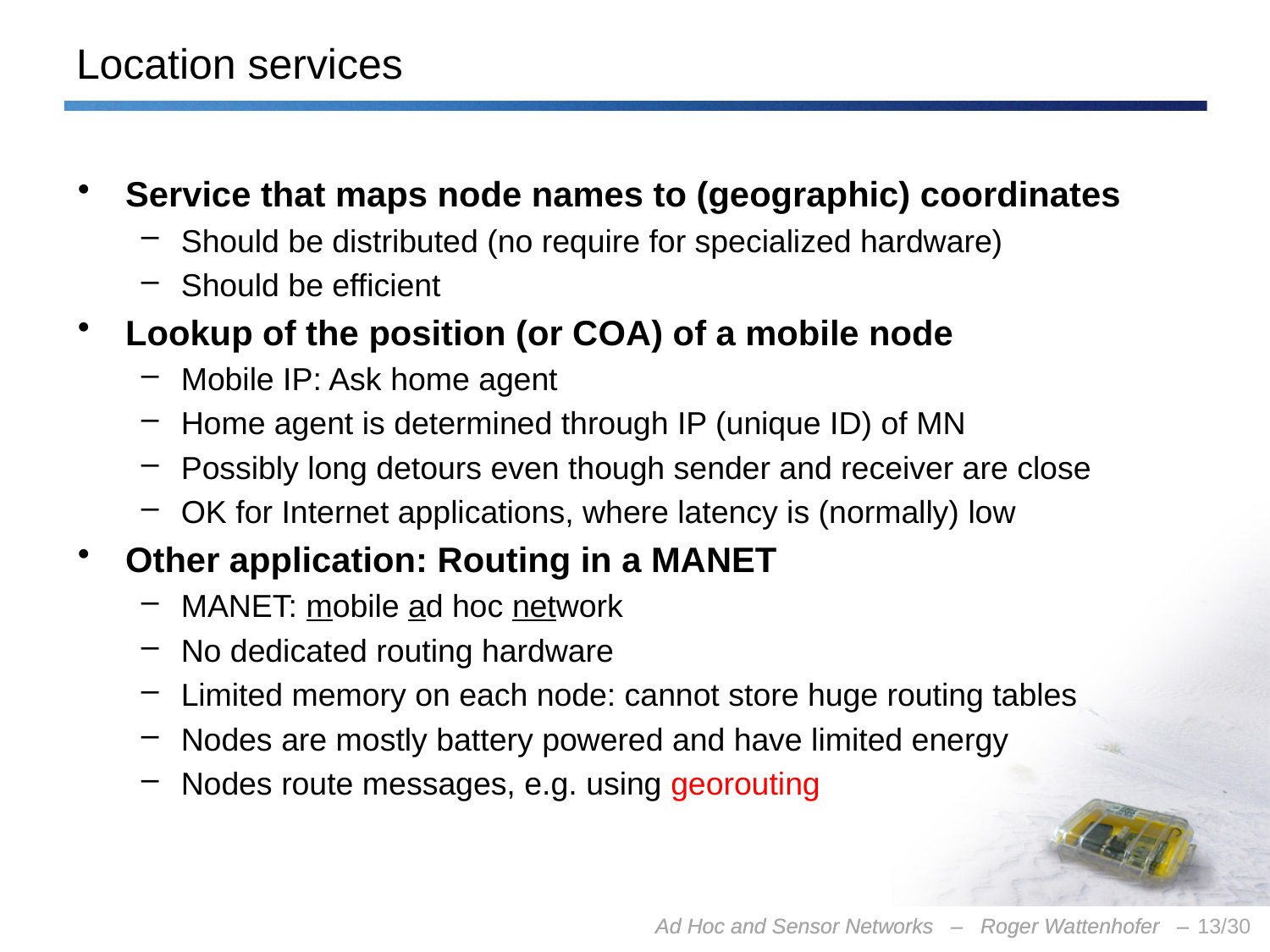

# Location services

Service that maps node names to (geographic) coordinates
Should be distributed (no require for specialized hardware)
Should be efficient
Lookup of the position (or COA) of a mobile node
Mobile IP: Ask home agent
Home agent is determined through IP (unique ID) of MN
Possibly long detours even though sender and receiver are close
OK for Internet applications, where latency is (normally) low
Other application: Routing in a MANET
MANET: mobile ad hoc network
No dedicated routing hardware
Limited memory on each node: cannot store huge routing tables
Nodes are mostly battery powered and have limited energy
Nodes route messages, e.g. using georouting